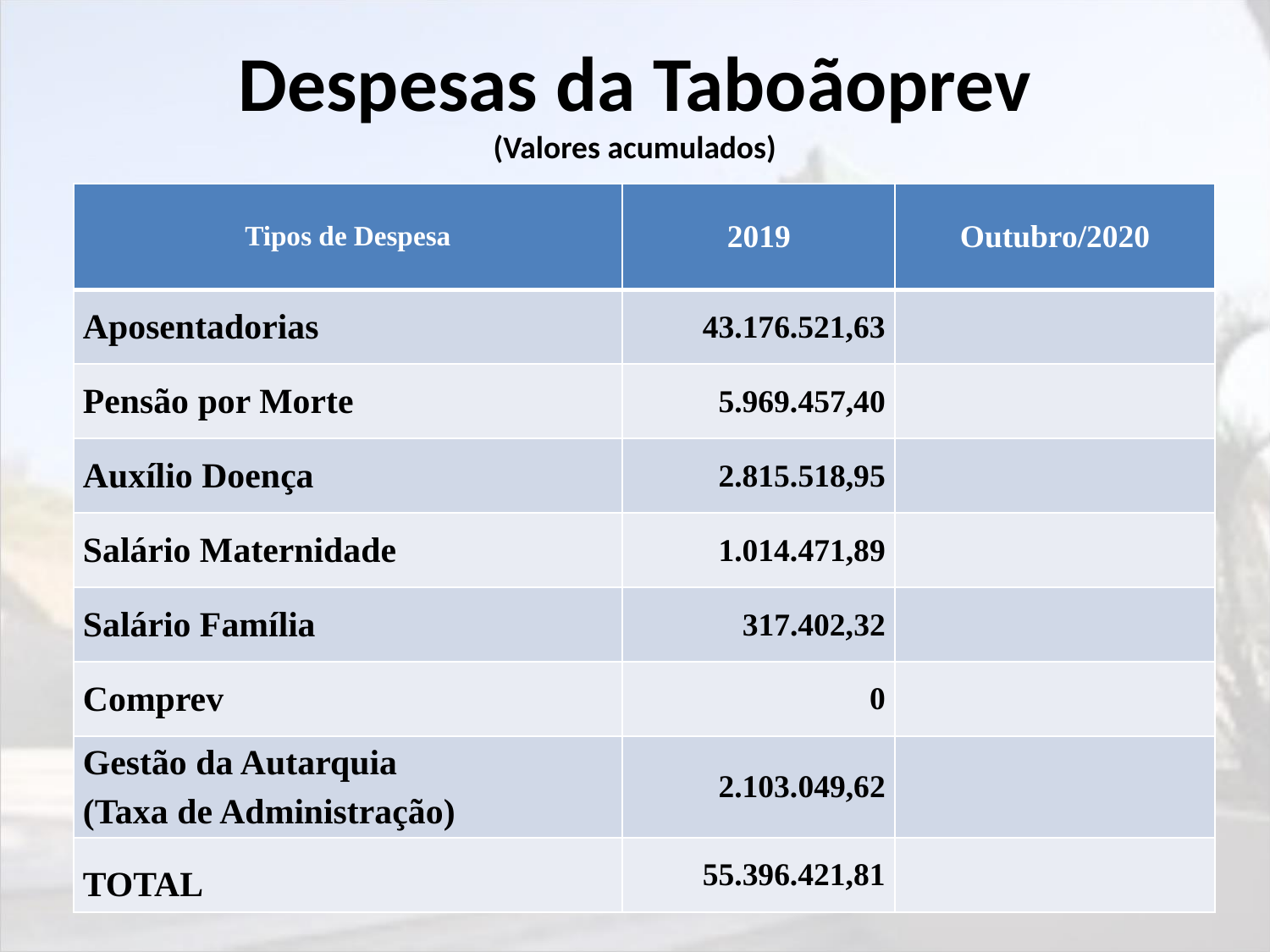

# Despesas da Taboãoprev (Valores acumulados)
| Tipos de Despesa | 2019 | Outubro/2020 |
| --- | --- | --- |
| Aposentadorias | 43.176.521,63 |  |
| Pensão por Morte | 5.969.457,40 |  |
| Auxílio Doença | 2.815.518,95 |  |
| Salário Maternidade | 1.014.471,89 |  |
| Salário Família | 317.402,32 |  |
| Comprev | 0 |  |
| Gestão da Autarquia (Taxa de Administração) | 2.103.049,62 |  |
| TOTAL | 55.396.421,81 |  |